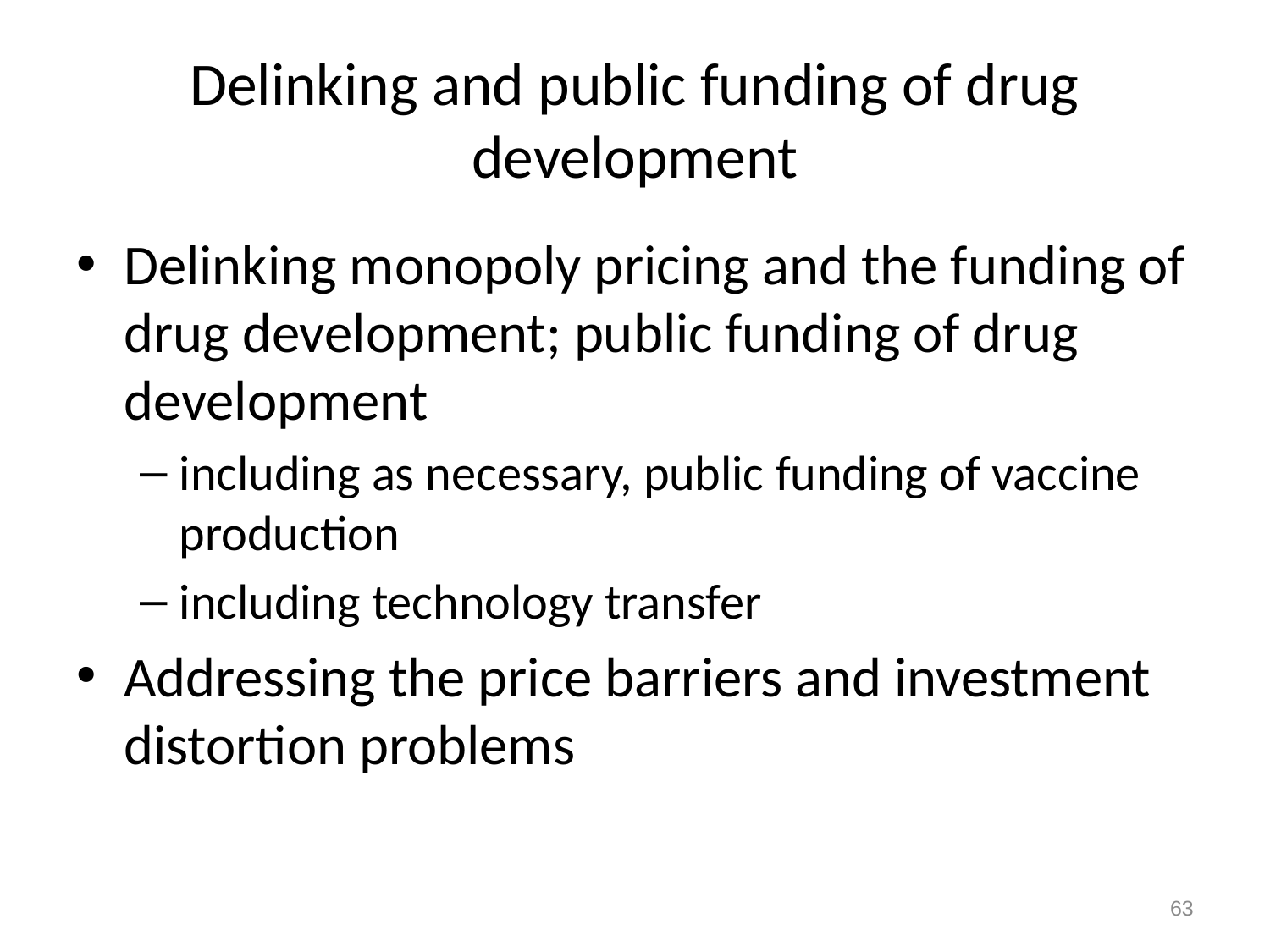

# Delinking and public funding of drug development
Delinking monopoly pricing and the funding of drug development; public funding of drug development
including as necessary, public funding of vaccine production
including technology transfer
Addressing the price barriers and investment distortion problems

63